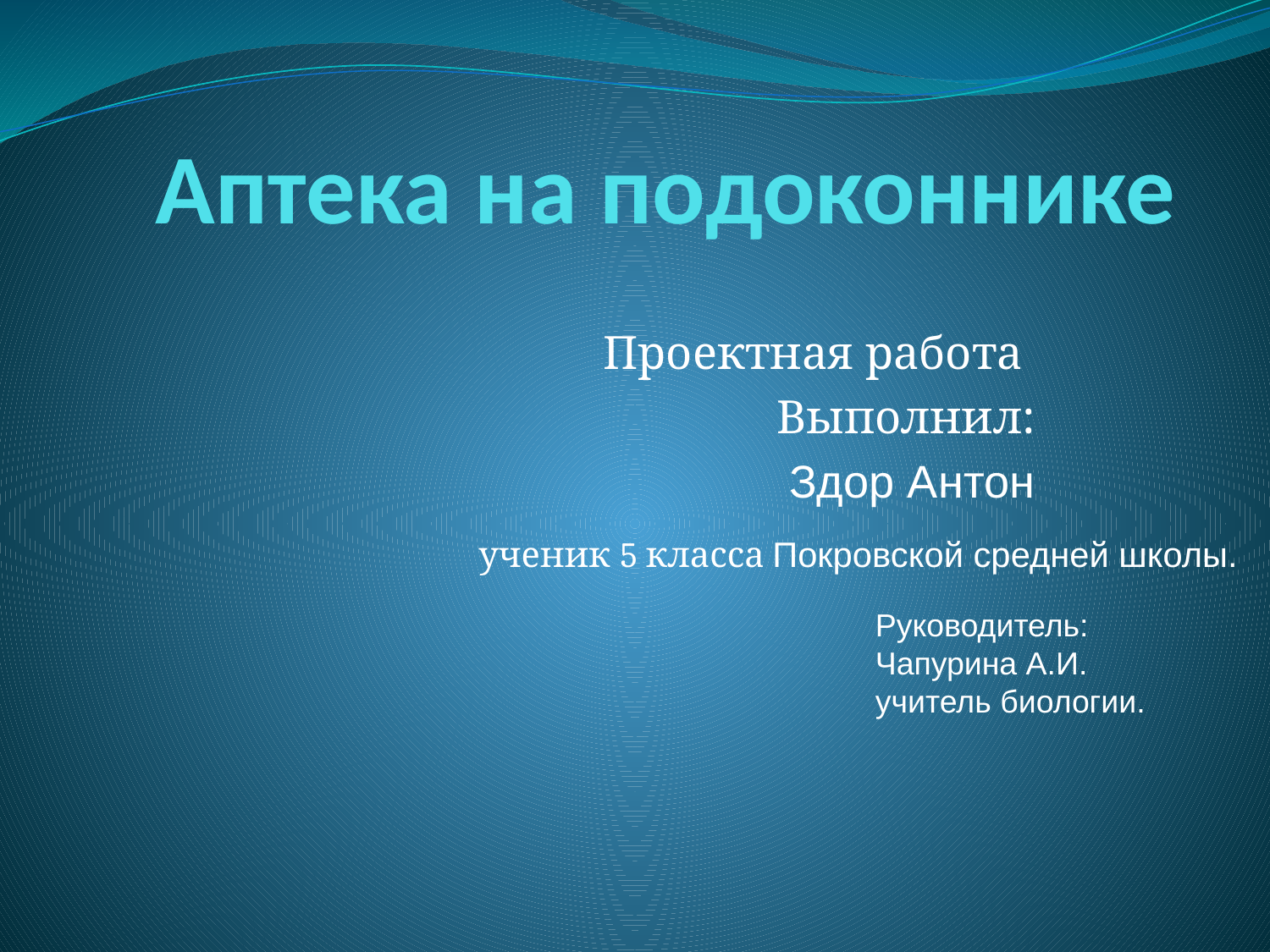

# Аптека на подоконнике
Проектная работа
Выполнил:
Здор Антон
ученик 5 класса Покровской средней школы.
Руководитель:
Чапурина А.И.
учитель биологии.